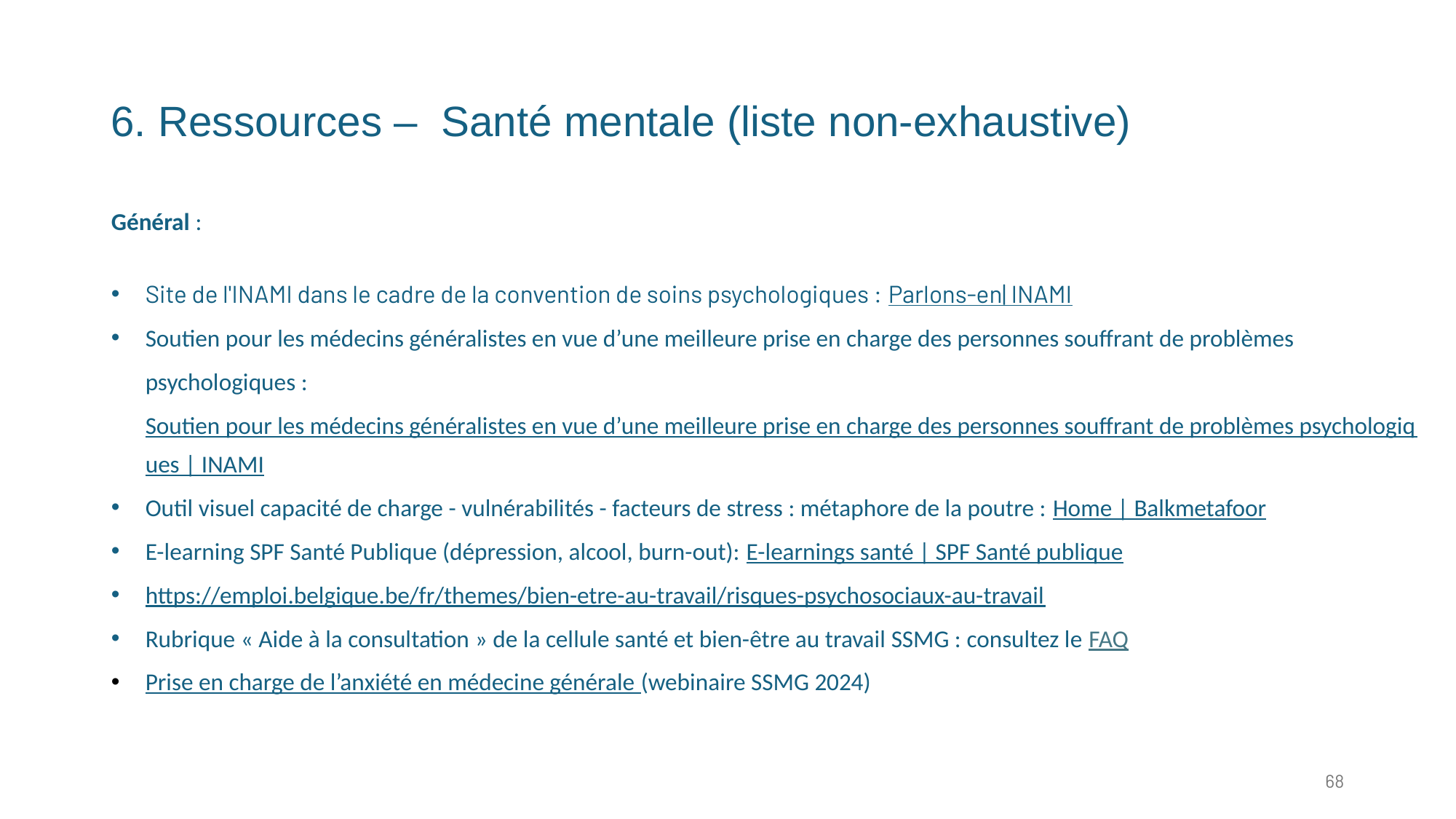

# 6. Ressources –  Santé mentale (liste non-exhaustive)
Général :

Site de l'INAMI dans le cadre de la convention de soins psychologiques : Parlons-en| INAMI
Soutien pour les médecins généralistes en vue d’une meilleure prise en charge des personnes souffrant de problèmes psychologiques : Soutien pour les médecins généralistes en vue d’une meilleure prise en charge des personnes souffrant de problèmes psychologiques | INAMI
Outil visuel capacité de charge - vulnérabilités - facteurs de stress : métaphore de la poutre : Home | Balkmetafoor
E-learning SPF Santé Publique (dépression, alcool, burn-out): E-learnings santé | SPF Santé publique
https://emploi.belgique.be/fr/themes/bien-etre-au-travail/risques-psychosociaux-au-travail
Rubrique « Aide à la consultation » de la cellule santé et bien-être au travail SSMG : consultez le FAQ
Prise en charge de l’anxiété en médecine générale (webinaire SSMG 2024)

68